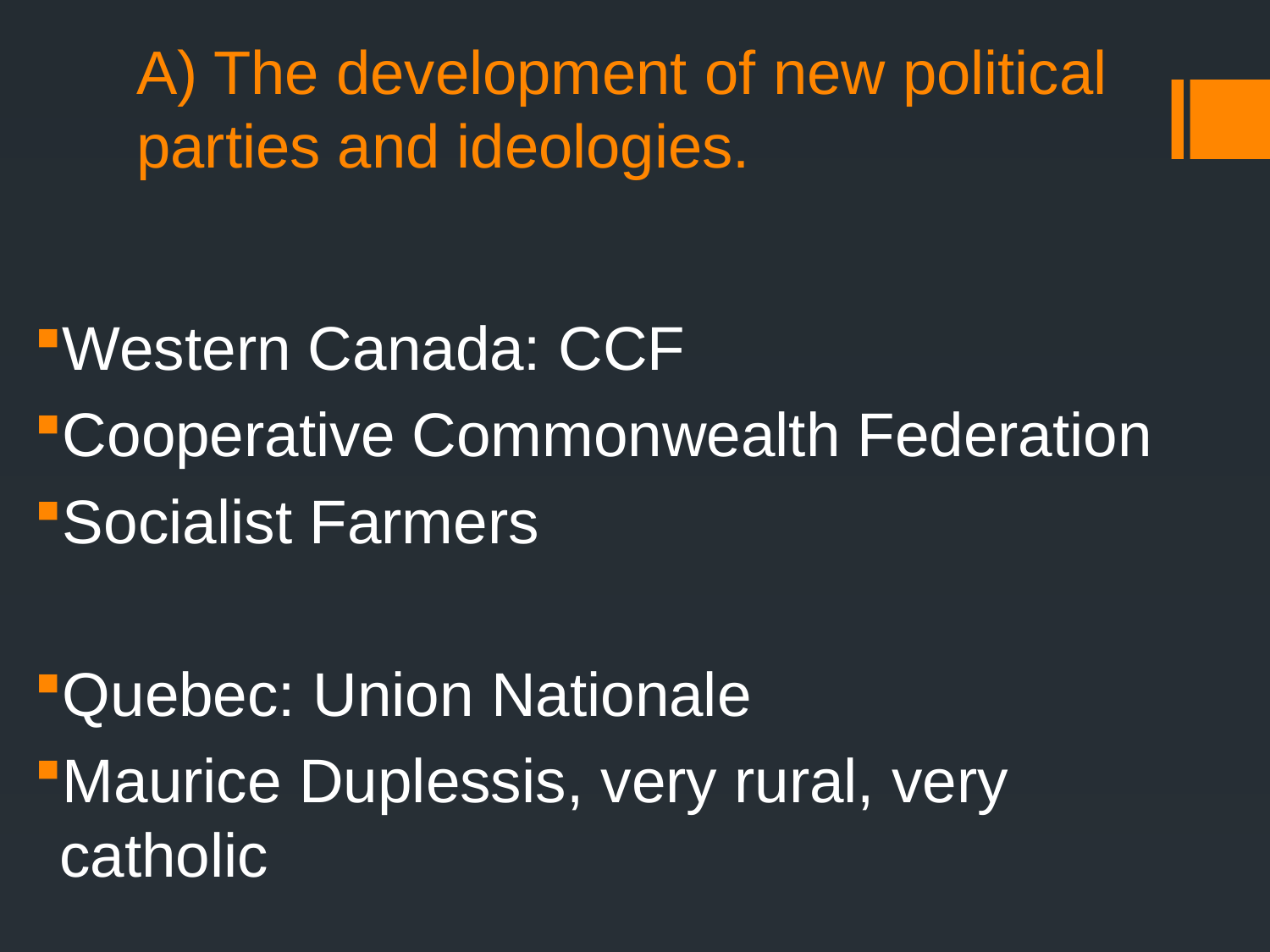

# A) The development of new political parties and ideologies.

Western Canada: CCF
Cooperative Commonwealth Federation
Socialist Farmers

Quebec: Union Nationale
Maurice Duplessis, very rural, very catholic